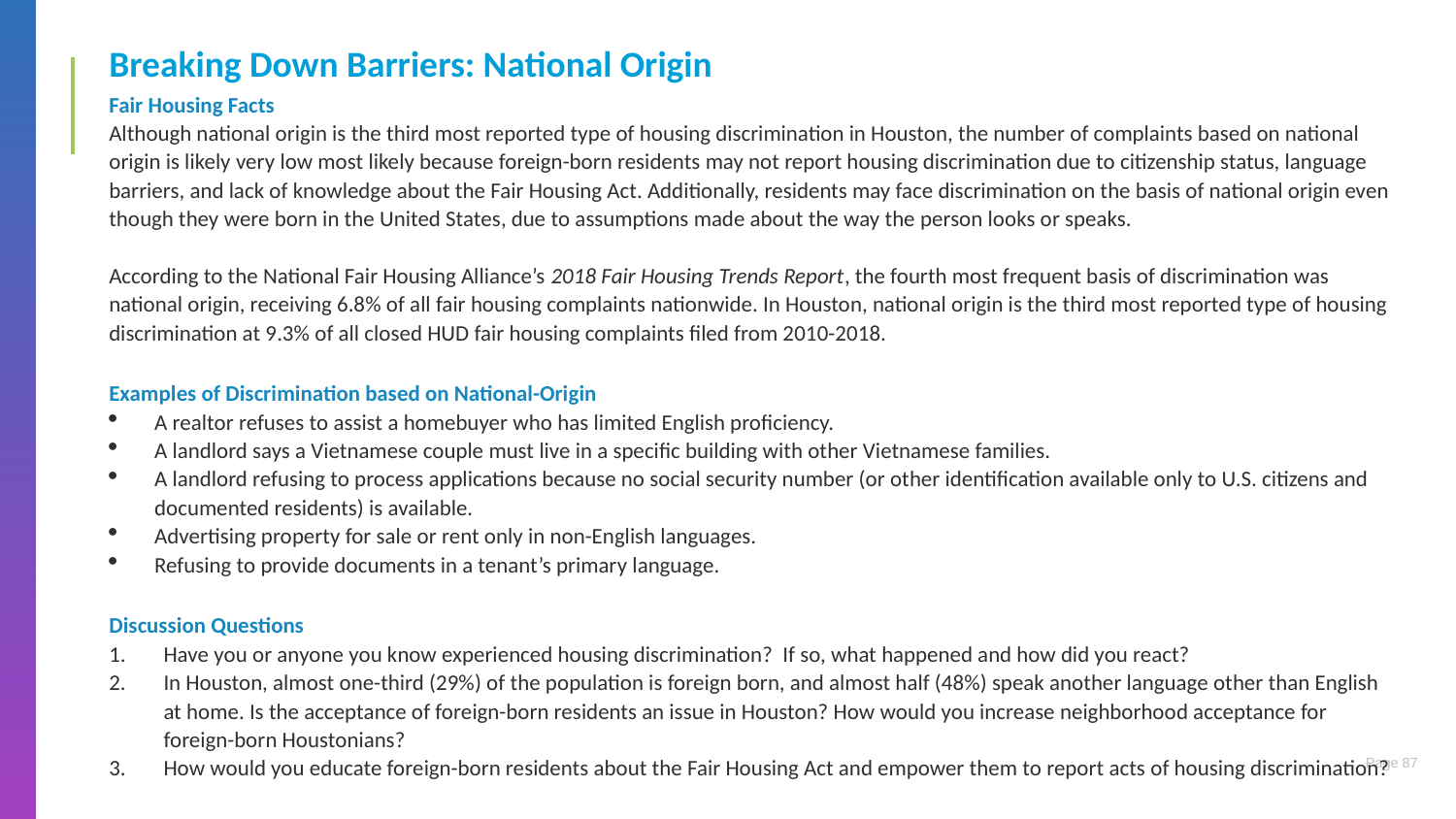

Breaking Down Barriers: National Origin
Fair Housing Facts
Although national origin is the third most reported type of housing discrimination in Houston, the number of complaints based on national origin is likely very low most likely because foreign-born residents may not report housing discrimination due to citizenship status, language barriers, and lack of knowledge about the Fair Housing Act. Additionally, residents may face discrimination on the basis of national origin even though they were born in the United States, due to assumptions made about the way the person looks or speaks.

According to the National Fair Housing Alliance’s 2018 Fair Housing Trends Report, the fourth most frequent basis of discrimination was national origin, receiving 6.8% of all fair housing complaints nationwide. In Houston, national origin is the third most reported type of housing discrimination at 9.3% of all closed HUD fair housing complaints filed from 2010-2018.

Examples of Discrimination based on National-Origin
A realtor refuses to assist a homebuyer who has limited English proficiency.
A landlord says a Vietnamese couple must live in a specific building with other Vietnamese families.
A landlord refusing to process applications because no social security number (or other identification available only to U.S. citizens and documented residents) is available.
Advertising property for sale or rent only in non-English languages.
Refusing to provide documents in a tenant’s primary language.

Discussion Questions
Have you or anyone you know experienced housing discrimination?  If so, what happened and how did you react?
In Houston, almost one-third (29%) of the population is foreign born, and almost half (48%) speak another language other than English at home. Is the acceptance of foreign-born residents an issue in Houston? How would you increase neighborhood acceptance for foreign-born Houstonians?
How would you educate foreign-born residents about the Fair Housing Act and empower them to report acts of housing discrimination?

87